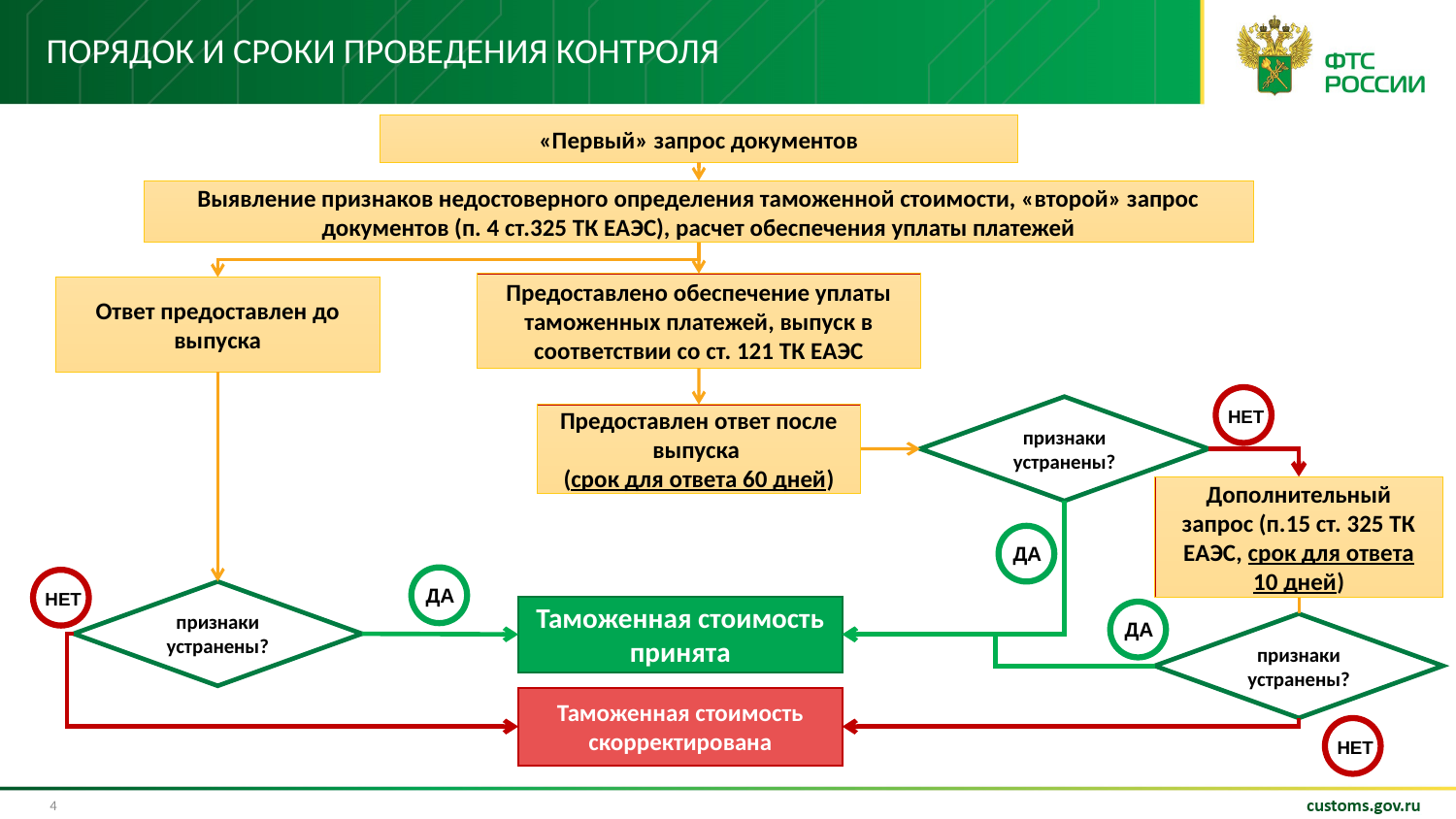

# Порядок и сроки проведения контроля
«Первый» запрос документов
Выявление признаков недостоверного определения таможенной стоимости, «второй» запрос документов (п. 4 ст.325 ТК ЕАЭС), расчет обеспечения уплаты платежей
Предоставлено обеспечение уплаты таможенных платежей, выпуск в соответствии со ст. 121 ТК ЕАЭС
Ответ предоставлен до выпуска

 НЕТ
признаки устранены?
Предоставлен ответ после выпуска
(срок для ответа 60 дней)
Дополнительный запрос (п.15 ст. 325 ТК ЕАЭС, срок для ответа 10 дней)

ДА

ДА

 НЕТ
признаки устранены?
Таможенная стоимость принята

ДА
признаки устранены?
Таможенная стоимость скорректирована

 НЕТ
4